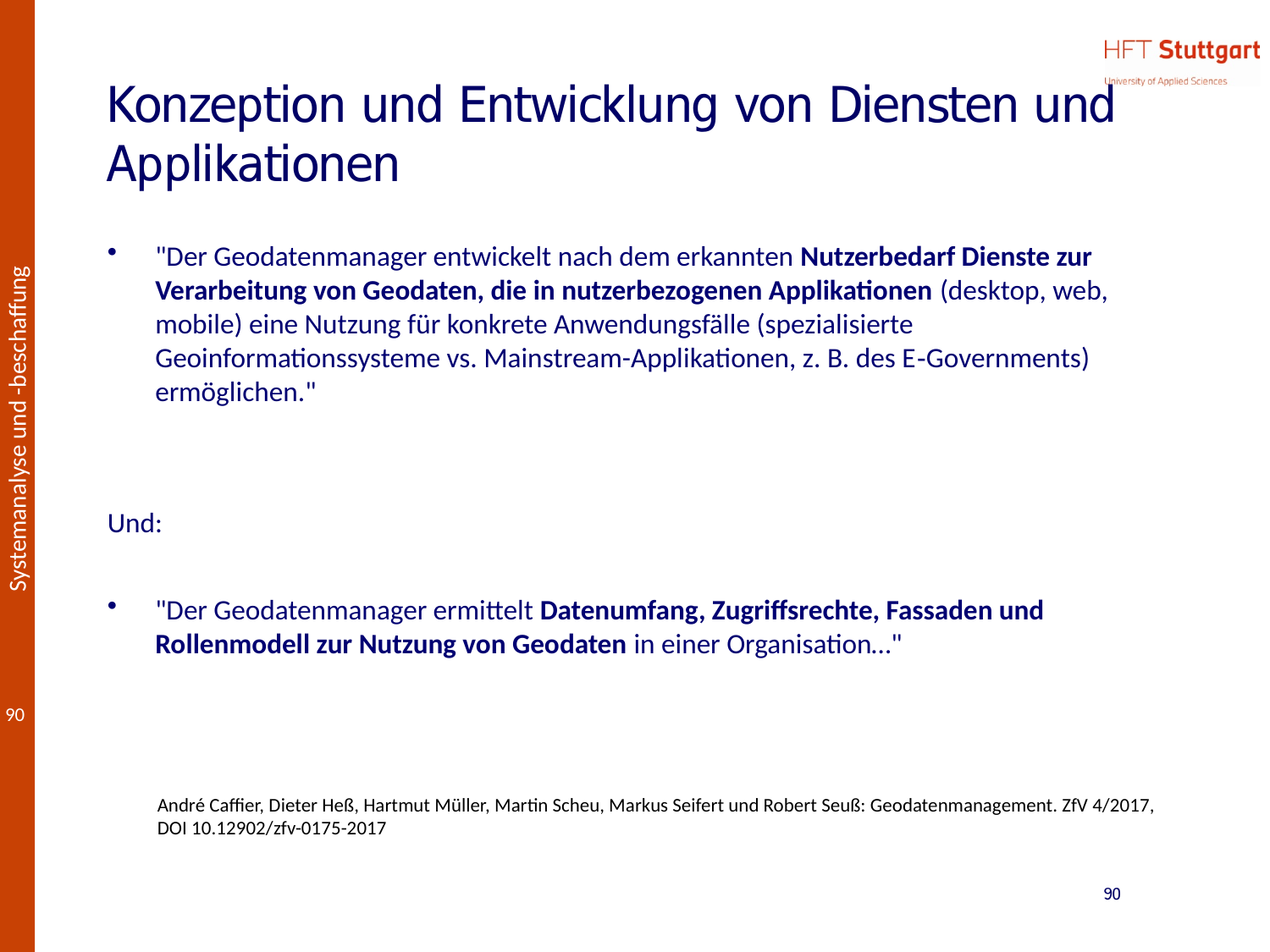

# Konzeption und Entwicklung von Diensten und Applikationen
"Der Geodatenmanager entwickelt nach dem erkannten Nutzerbedarf Dienste zur Verarbeitung von Geodaten, die in nutzerbezogenen Applikationen (desktop, web, mobile) eine Nutzung für konkrete Anwendungsfälle (spezialisierte Geoinformationssysteme vs. Mainstream-Applikationen, z. B. des E‑Governments) ermöglichen."

Und:

"Der Geodatenmanager ermittelt Datenumfang, Zugriffsrechte, Fassaden und Rollenmodell zur Nutzung von Geodaten in einer Organisation…"
André Caffier, Dieter Heß, Hartmut Müller, Martin Scheu, Markus Seifert und Robert Seuß: Geodatenmanagement. ZfV 4/2017, DOI 10.12902/zfv-0175-2017
90